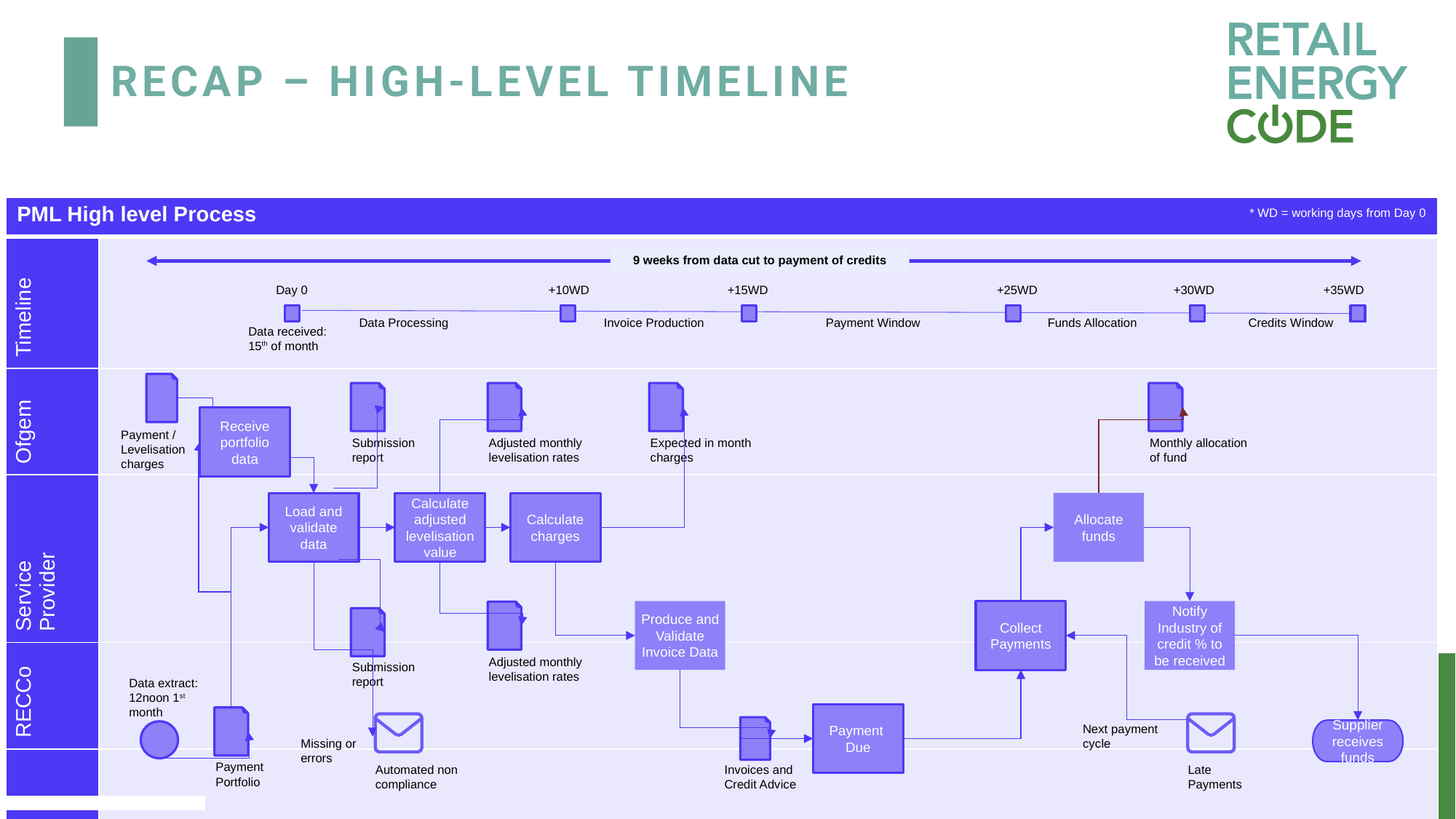

# Recap – High-level timeline
| PML High level Process |  |
| --- | --- |
| Timeline |  |
| Ofgem |  |
| Service Provider |  |
| RECCo |  |
| Energy Suppliers |  |
* WD = working days from Day 0
9 weeks from data cut to payment of credits
Day 0
+10WD
+15WD
+25WD
+30WD
+35WD

Data Processing
Invoice Production
Payment Window
Funds Allocation
Credits Window
Data received:
15th of month

Receive portfolio data
Payment / Levelisation charges
Submission report
Adjusted monthly levelisation rates
Expected in month charges
Monthly allocation of fund
Load and validate data
Calculate adjusted levelisation value
Calculate charges
Allocate funds
Produce and Validate Invoice Data
Collect Payments
Notify Industry of credit % to be received

Adjusted monthly levelisation rates
Submission report
Data extract:
12noon 1st month
Payment  Due

Next payment cycle

Supplier receives funds

Missing or errors
Payment Portfolio
Automated non compliance
Invoices and Credit Advice
Late Payments